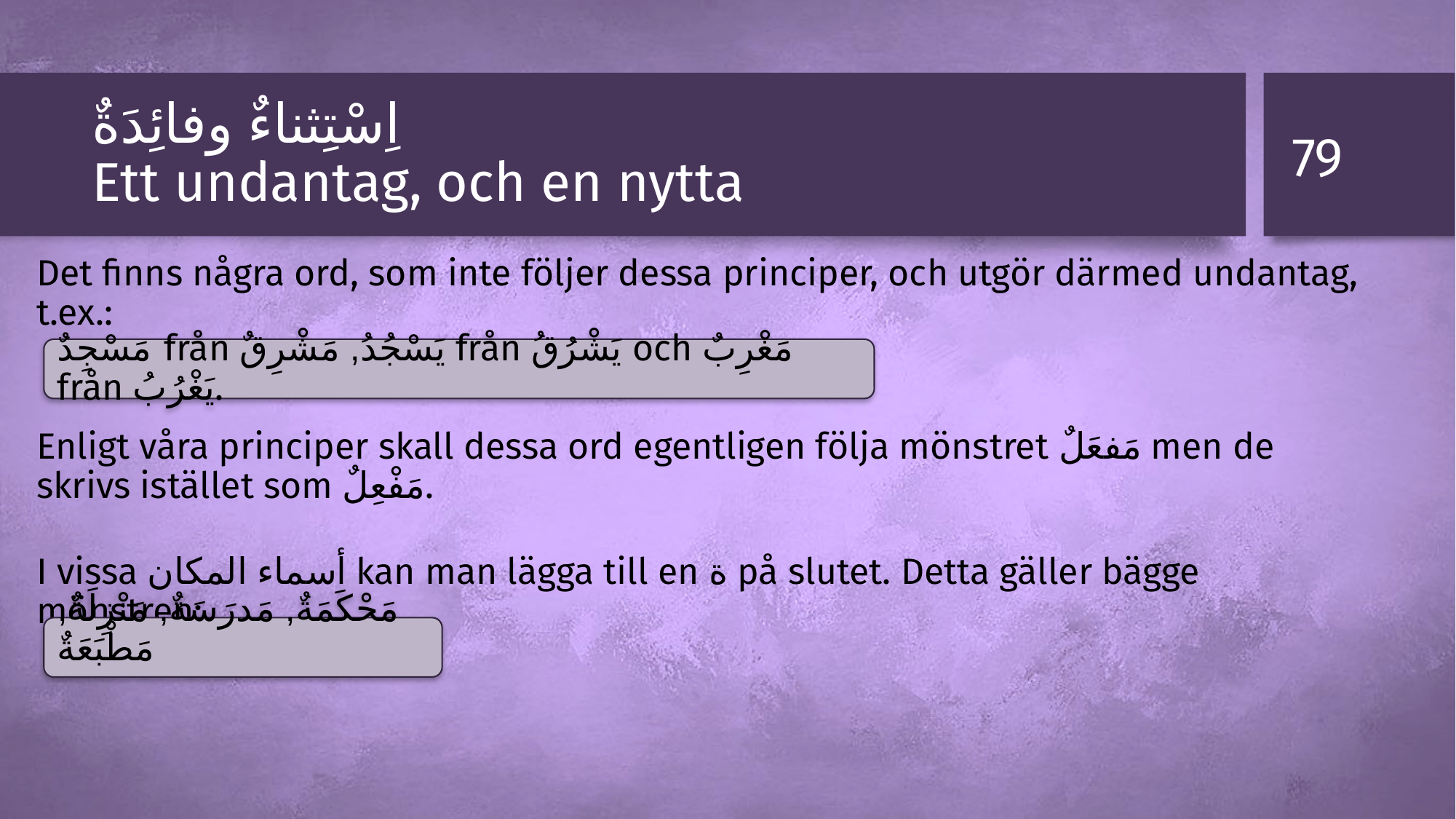

79
# اِسْتِثناءٌ وفائِدَةٌ Ett undantag, och en nytta
Det finns några ord, som inte följer dessa principer, och utgör därmed undantag, t.ex.:

Enligt våra principer skall dessa ord egentligen följa mönstret مَفعَلٌ men de skrivs istället som مَفْعِلٌ.

I vissa أسماء المكان kan man lägga till en ة på slutet. Detta gäller bägge mönstren:
مَسْجِدٌ från يَسْجُدُ, مَشْرِقٌ från يَشْرُقُ och مَغْرِبٌ från يَغْرُبُ.
مَحْكَمَةٌ, مَدرَسَةٌ, مَنْزِلَةٌ, مَطْبَعَةٌ